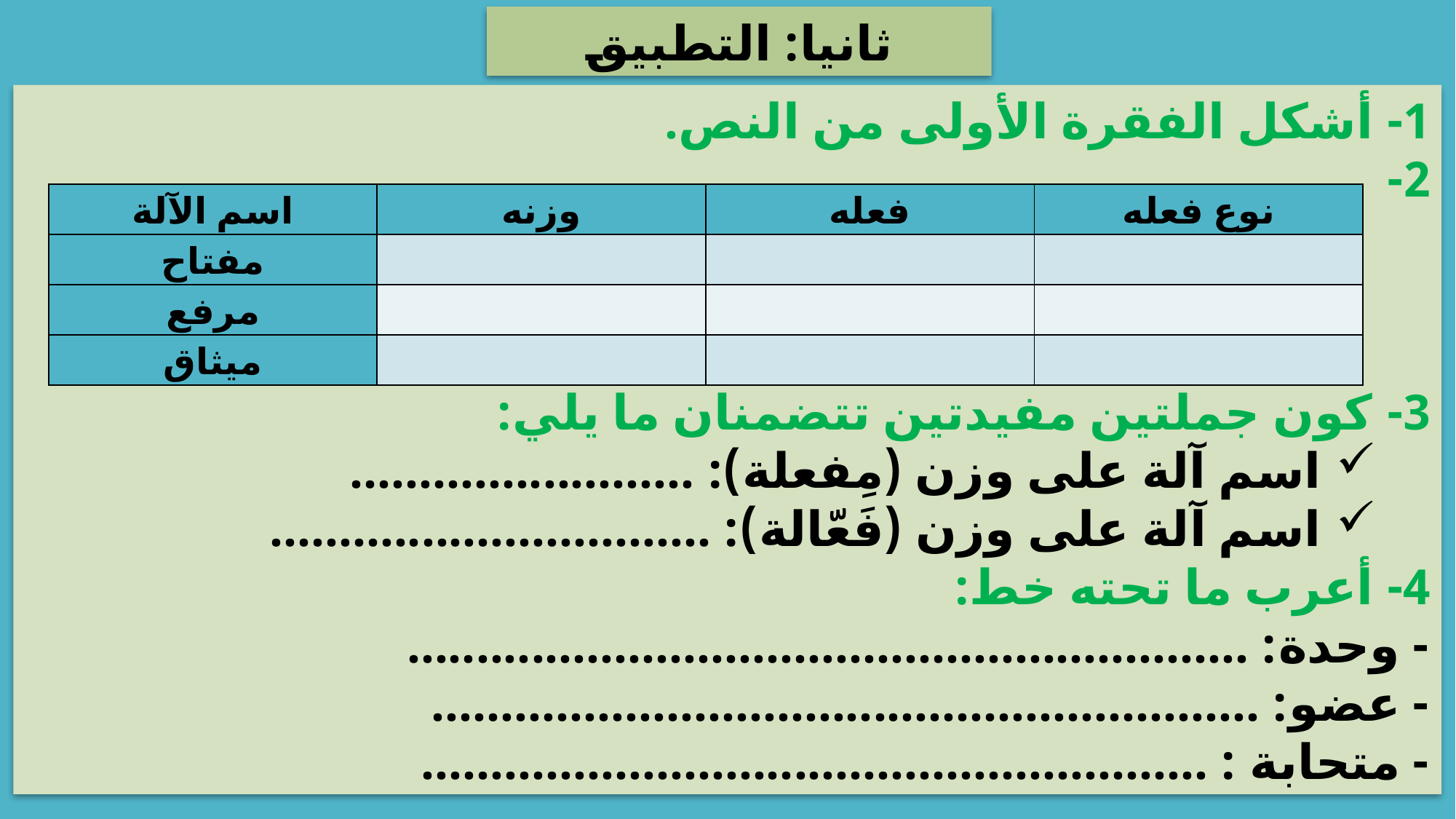

ثانيا: التطبيق
1- أشكل الفقرة الأولى من النص.
2-

3- كون جملتين مفيدتين تتضمنان ما يلي:
اسم آلة على وزن (مِفعلة): .........................
اسم آلة على وزن (فَعّالة): ................................
4- أعرب ما تحته خط:
- وحدة: .............................................................
- عضو: ............................................................
- متحابة : .........................................................
| اسم الآلة | وزنه | فعله | نوع فعله |
| --- | --- | --- | --- |
| مفتاح |  |  |  |
| مرفع |  |  |  |
| ميثاق |  |  |  |